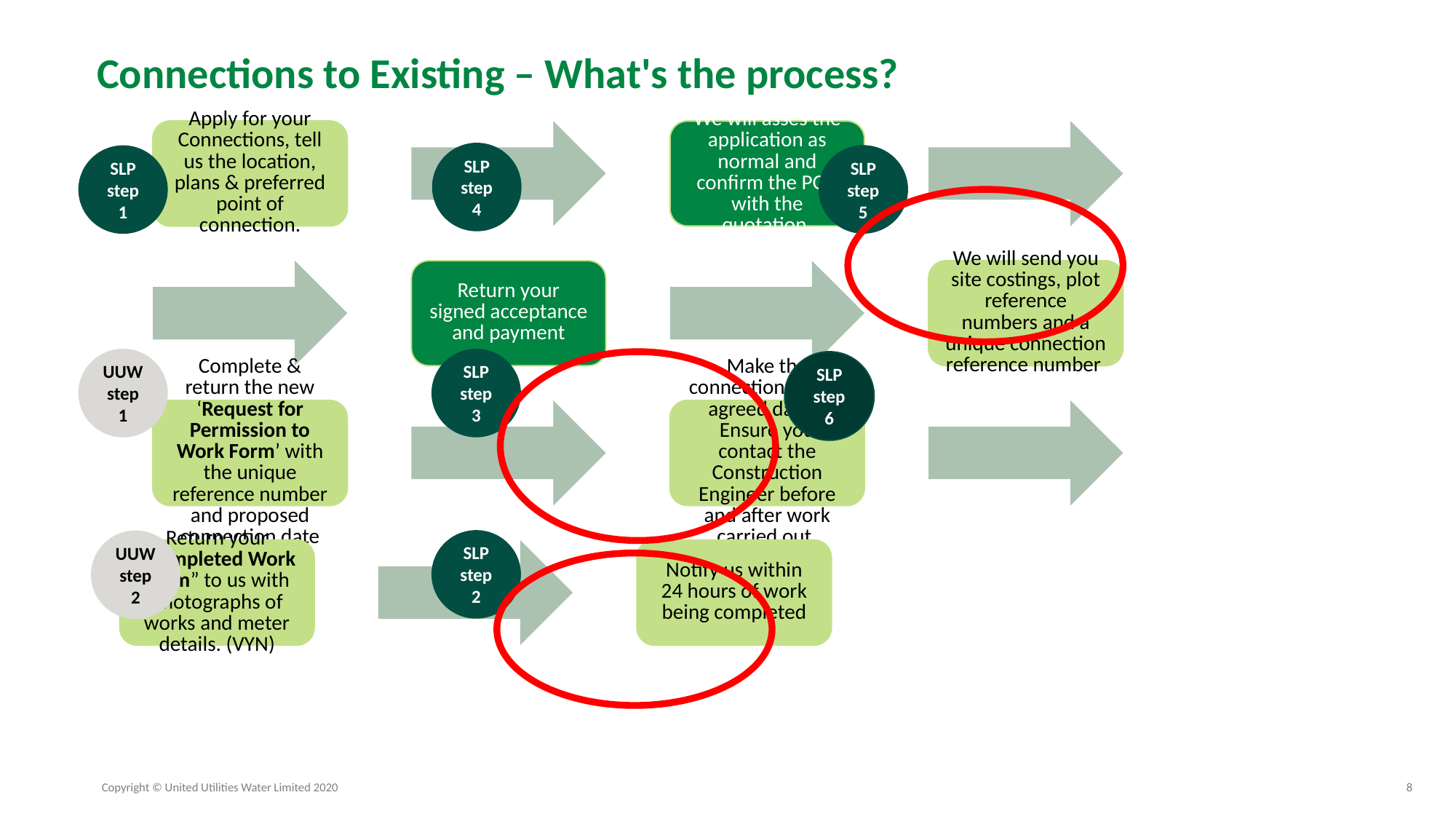

# Connections to Existing – What's the process?
Apply for your Connections, tell us the location, plans & preferred point of connection.
We will send you site costings, plot reference numbers and a unique connection reference number
Notify us within 24 hours of work being completed
Return your signed acceptance and payment
SLP step 4
SLP step 5
SLP step 1

UUW step 1
SLP step 3

SLP
step 6
SLP step 2
UUW step 2